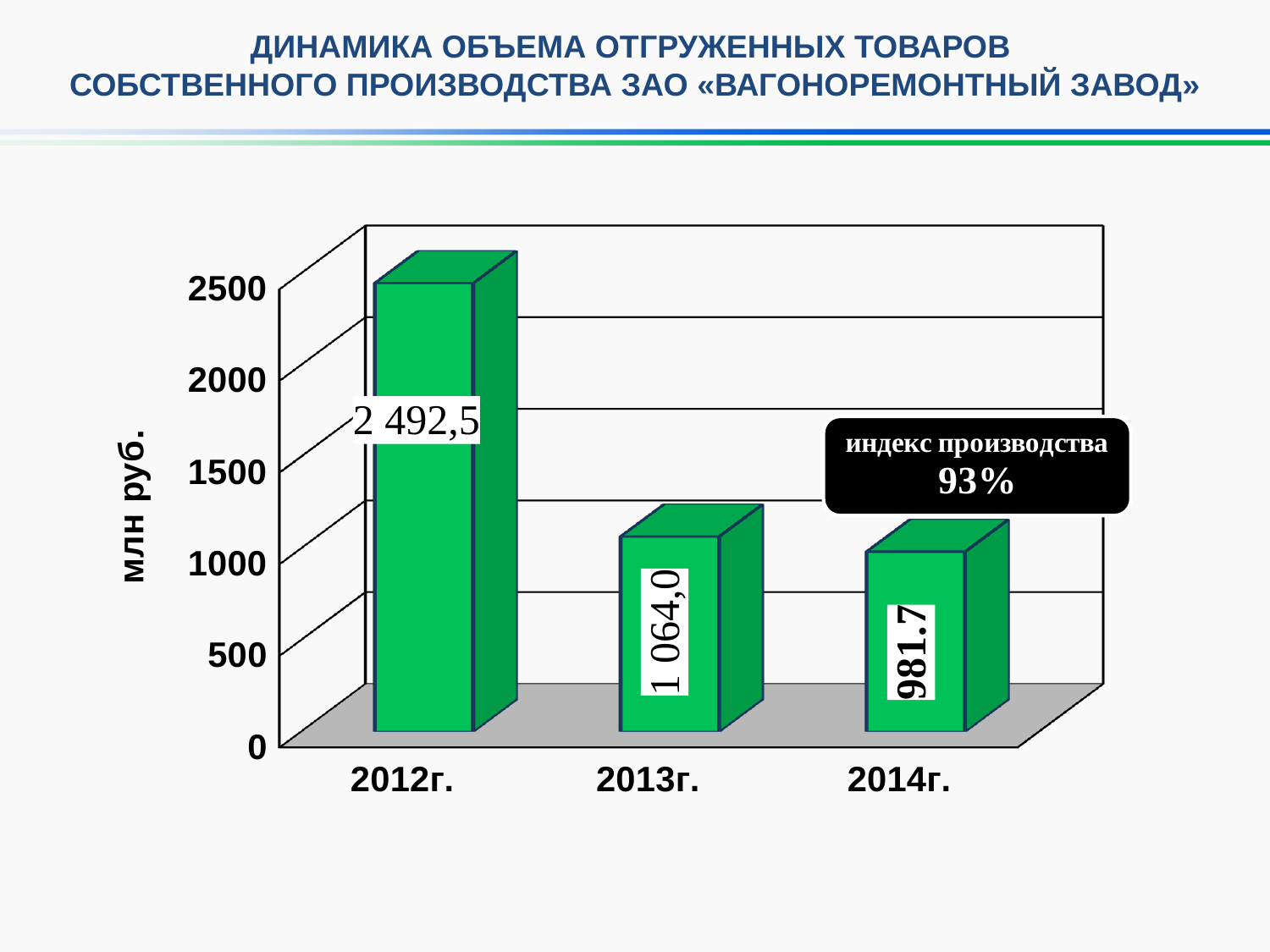

ДИНАМИКА ОБЪЕМА ОТГРУЖЕННЫХ ТОВАРОВ
СОБСТВЕННОГО ПРОИЗВОДСТВА ЗАО «ВАГОНОРЕМОНТНЫЙ ЗАВОД»

[unsupported chart]